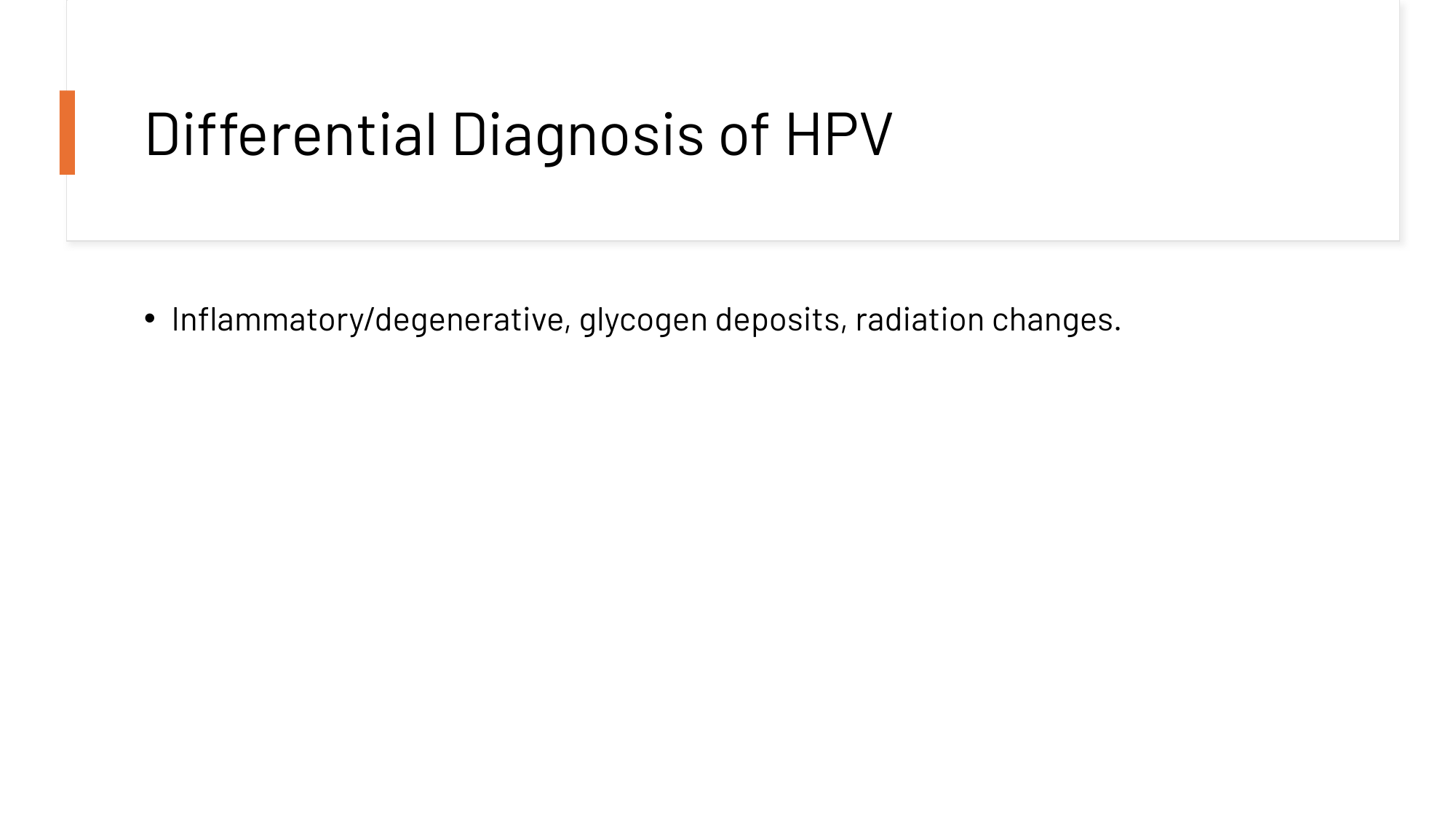

# Differential Diagnosis of HPV

Inflammatory/degenerative, glycogen deposits, radiation changes.